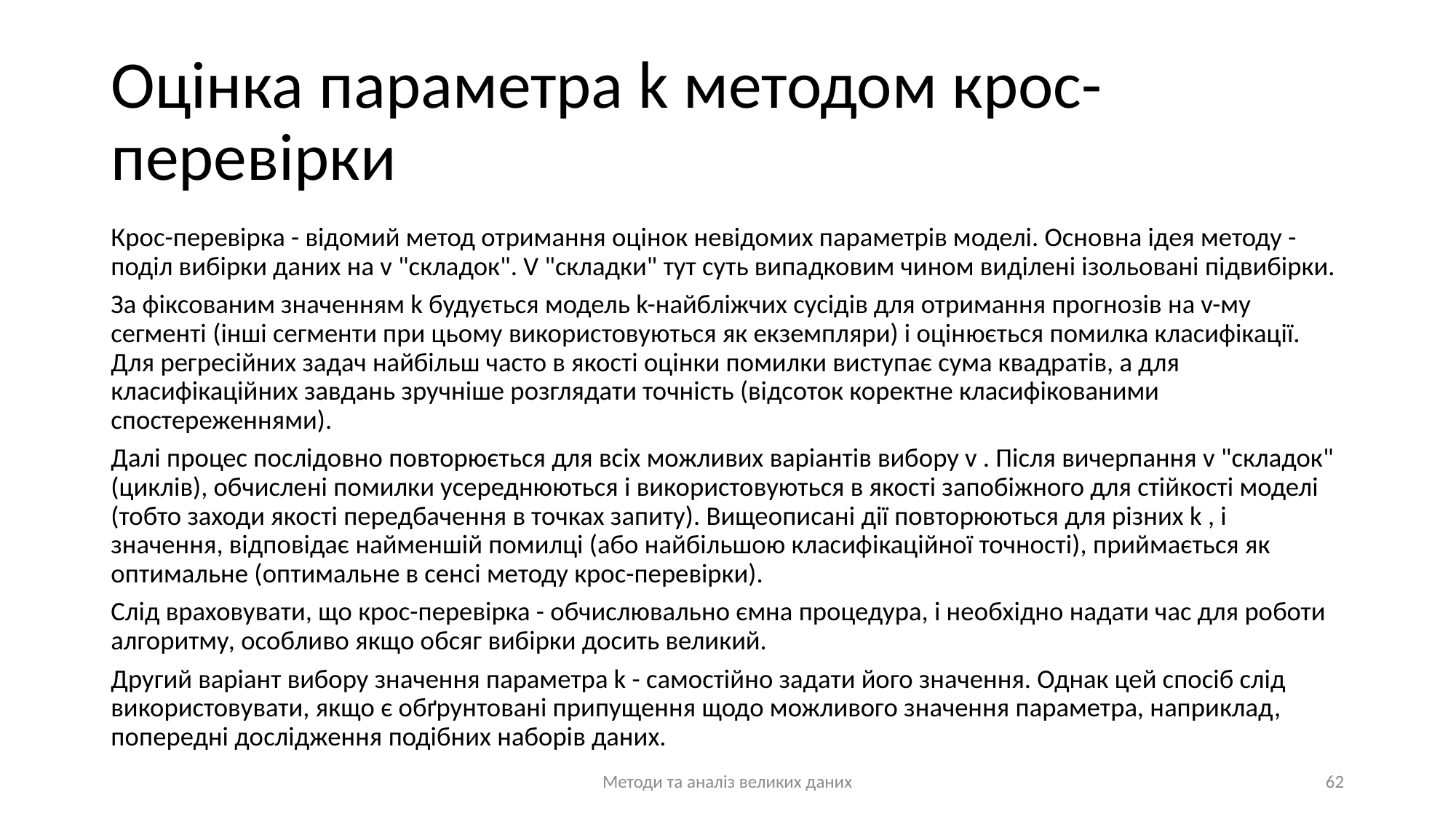

# Оцінка параметра k методом крос-перевірки
Крос-перевірка - відомий метод отримання оцінок невідомих параметрів моделі. Основна ідея методу - поділ вибірки даних на v "складок". V "складки" тут суть випадковим чином виділені ізольовані підвибірки.
За фіксованим значенням k будується модель k-найбліжчих сусідів для отримання прогнозів на v-му сегменті (інші сегменти при цьому використовуються як екземпляри) і оцінюється помилка класифікації. Для регресійних задач найбільш часто в якості оцінки помилки виступає сума квадратів, а для класифікаційних завдань зручніше розглядати точність (відсоток коректне класифікованими спостереженнями).
Далі процес послідовно повторюється для всіх можливих варіантів вибору v . Після вичерпання v "складок" (циклів), обчислені помилки усереднюються і використовуються в якості запобіжного для стійкості моделі (тобто заходи якості передбачення в точках запиту). Вищеописані дії повторюються для різних k , і значення, відповідає найменшій помилці (або найбільшою класифікаційної точності), приймається як оптимальне (оптимальне в сенсі методу крос-перевірки).
Слід враховувати, що крос-перевірка - обчислювально ємна процедура, і необхідно надати час для роботи алгоритму, особливо якщо обсяг вибірки досить великий.
Другий варіант вибору значення параметра k - самостійно задати його значення. Однак цей спосіб слід використовувати, якщо є обґрунтовані припущення щодо можливого значення параметра, наприклад, попередні дослідження подібних наборів даних.
Методи та аналіз великих даних
62